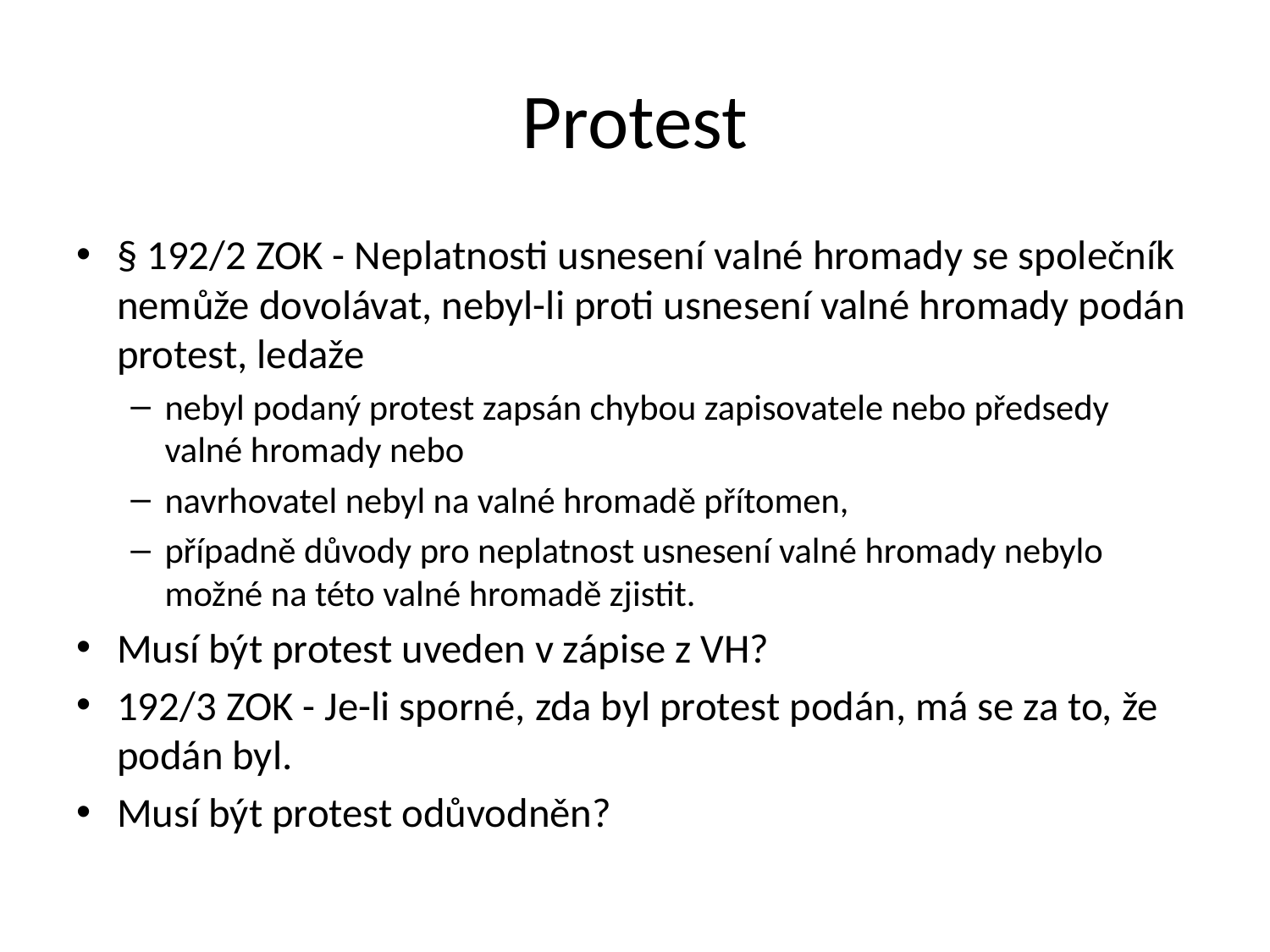

# Protest
§ 192/2 ZOK - Neplatnosti usnesení valné hromady se společník nemůže dovolávat, nebyl-li proti usnesení valné hromady podán protest, ledaže
nebyl podaný protest zapsán chybou zapisovatele nebo předsedy valné hromady nebo
navrhovatel nebyl na valné hromadě přítomen,
případně důvody pro neplatnost usnesení valné hromady nebylo možné na této valné hromadě zjistit.
Musí být protest uveden v zápise z VH?
192/3 ZOK - Je-li sporné, zda byl protest podán, má se za to, že podán byl.
Musí být protest odůvodněn?